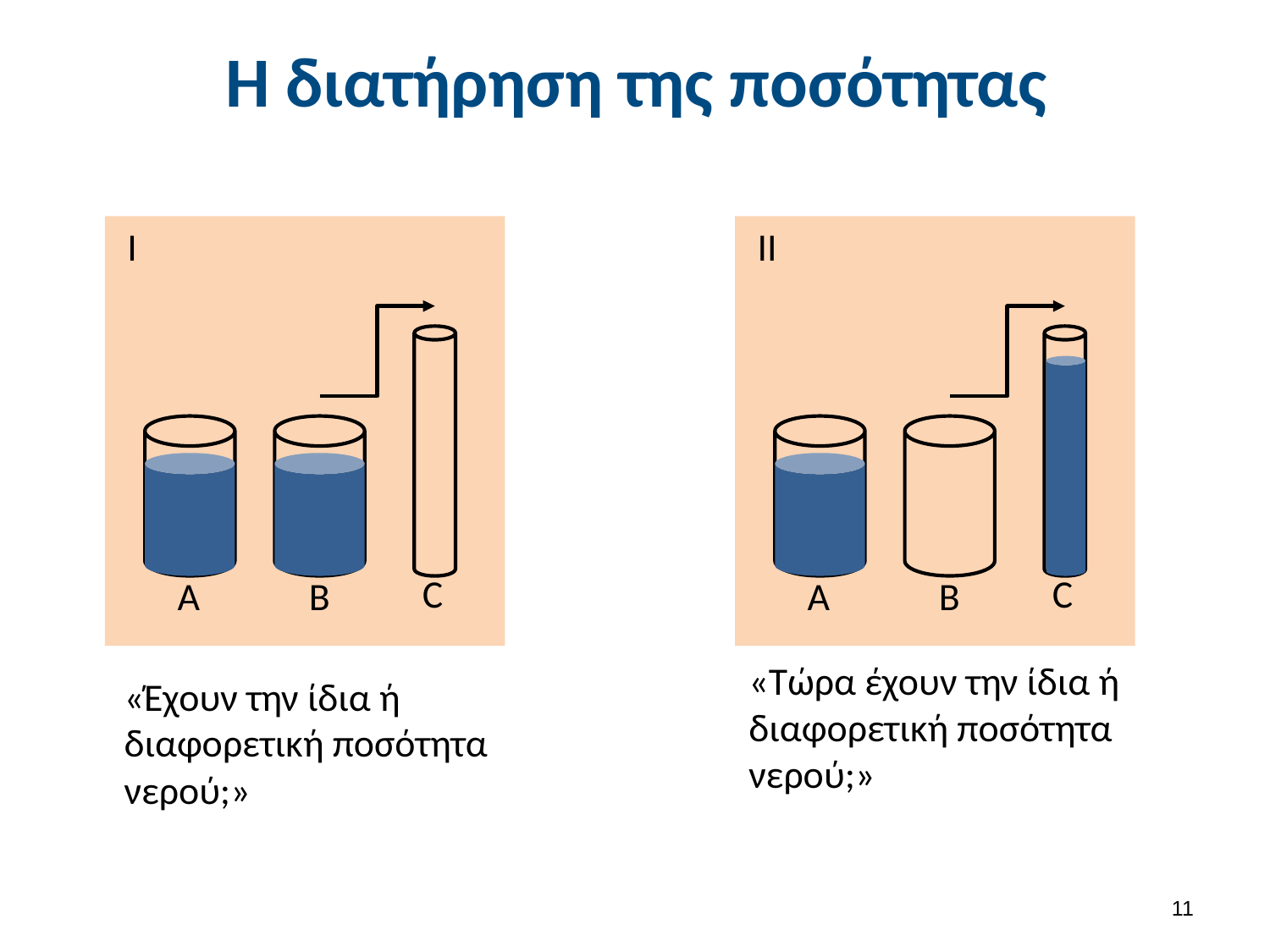

# Η διατήρηση της ποσότητας

I

C
Β
Α

IΙ

C
Β
Α

«Τώρα έχουν την ίδια ή διαφορετική ποσότητα νερού;»
«Έχουν την ίδια ή διαφορετική ποσότητα νερού;»
11